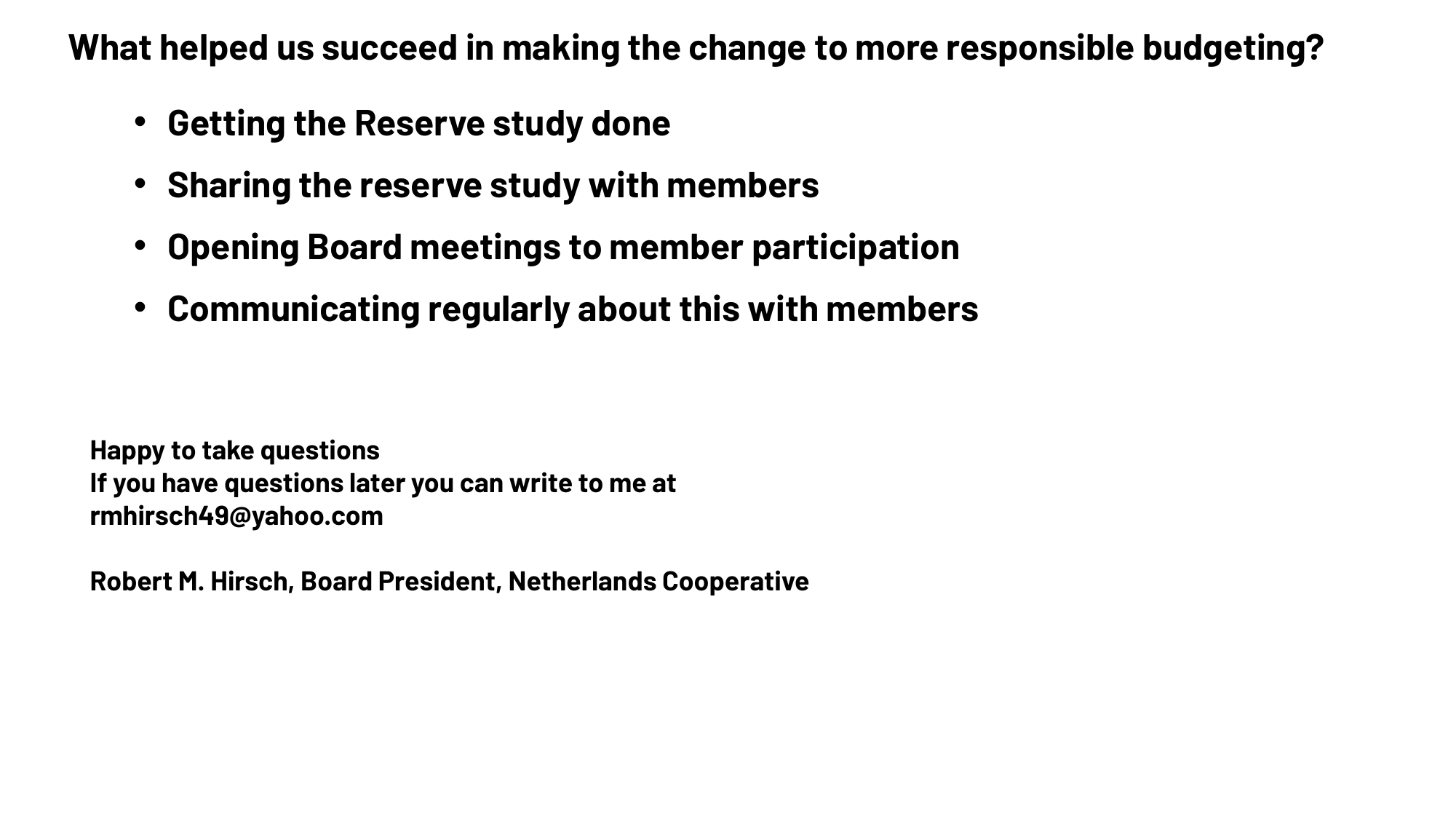

What helped us succeed in making the change to more responsible budgeting?
Getting the Reserve study done
Sharing the reserve study with members
Opening Board meetings to member participation
Communicating regularly about this with members
Happy to take questions
If you have questions later you can write to me at
rmhirsch49@yahoo.com

Robert M. Hirsch, Board President, Netherlands Cooperative